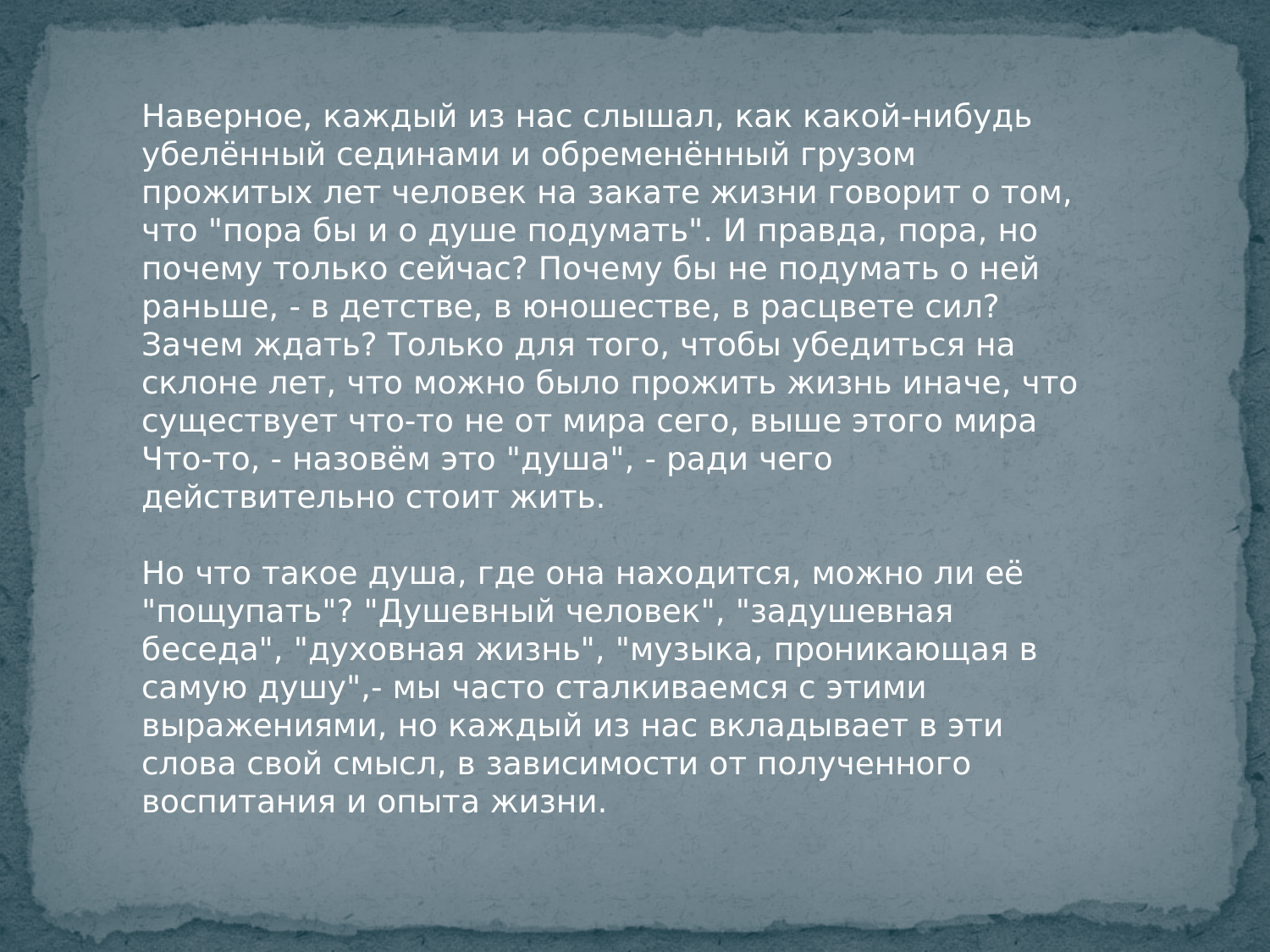

Наверное, каждый из нас слышал, как какой-нибудь убелённый сединами и обременённый грузом прожитых лет человек на закате жизни говорит о том, что "пора бы и о душе подумать". И правда, пора, но почему только сейчас? Почему бы не подумать о ней раньше, - в детстве, в юношестве, в расцвете сил? Зачем ждать? Только для того, чтобы убедиться на склоне лет, что можно было прожить жизнь иначе, что существует что-то не от мира сего, выше этого мира Что-то, - назовём это "душа", - ради чего действительно стоит жить.
Но что такое душа, где она находится, можно ли её "пощупать"? "Душевный человек", "задушевная беседа", "духовная жизнь", "музыка, проникающая в самую душу",- мы часто сталкиваемся с этими выражениями, но каждый из нас вкладывает в эти слова свой смысл, в зависимости от полученного воспитания и опыта жизни.